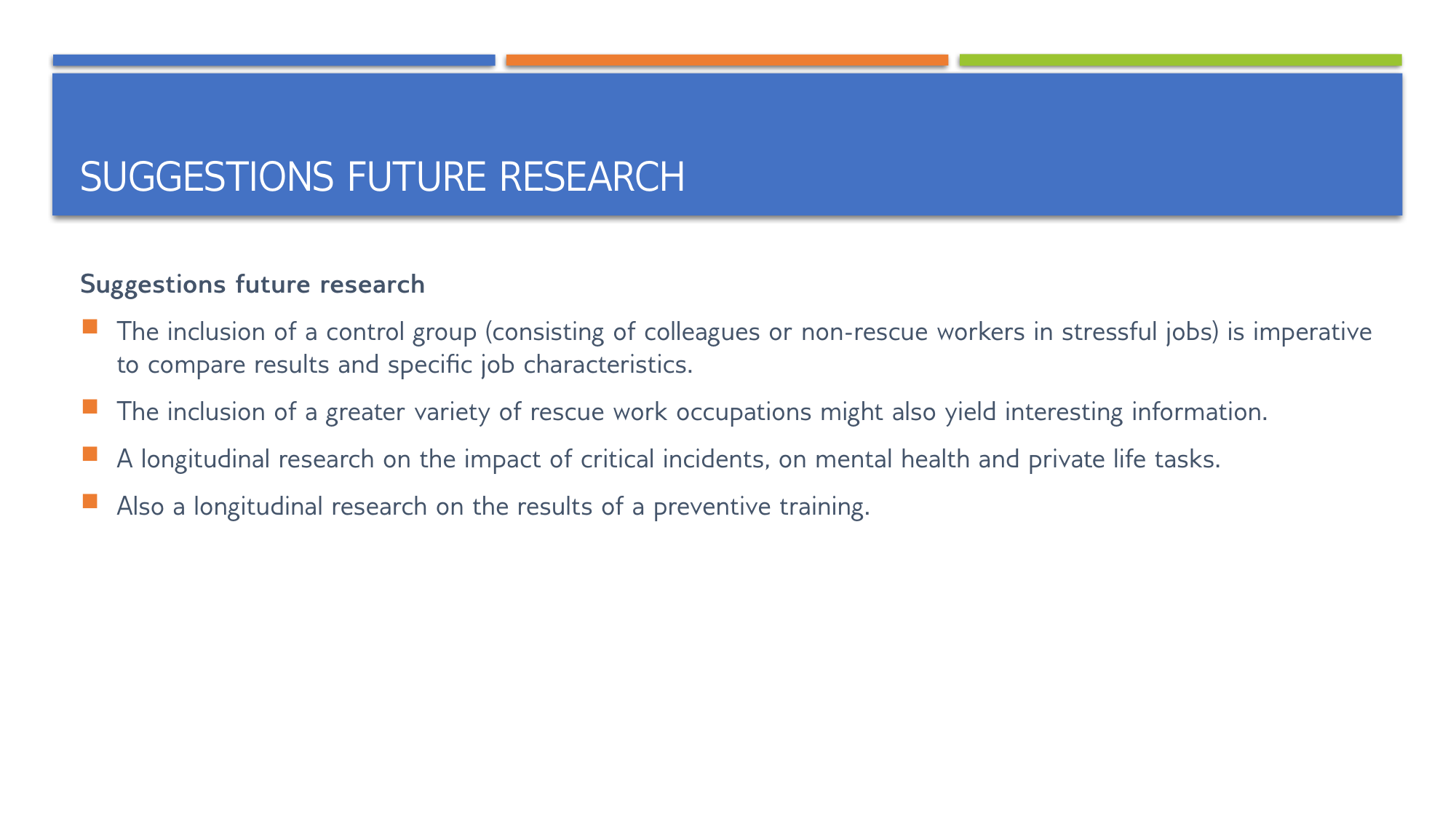

# Suggestions future research
Suggestions future research
The inclusion of a control group (consisting of colleagues or non-rescue workers in stressful jobs) is imperative to compare results and specific job characteristics.
The inclusion of a greater variety of rescue work occupations might also yield interesting information.
A longitudinal research on the impact of critical incidents, on mental health and private life tasks.
Also a longitudinal research on the results of a preventive training.